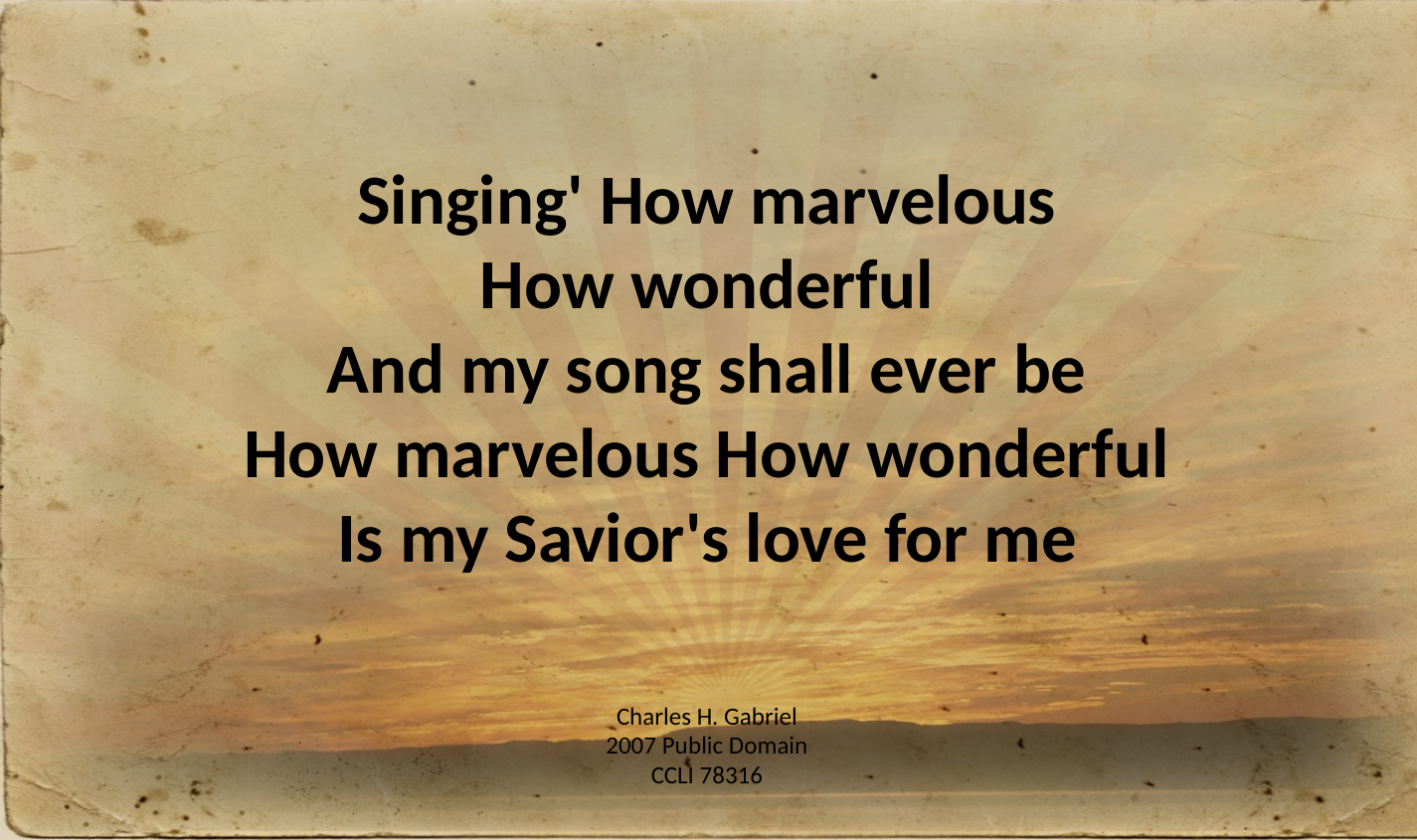

Singing' How marvelous
How wonderful
And my song shall ever be
How marvelous How wonderful
Is my Savior's love for me
Charles H. Gabriel
2007 Public Domain
CCLI 78316